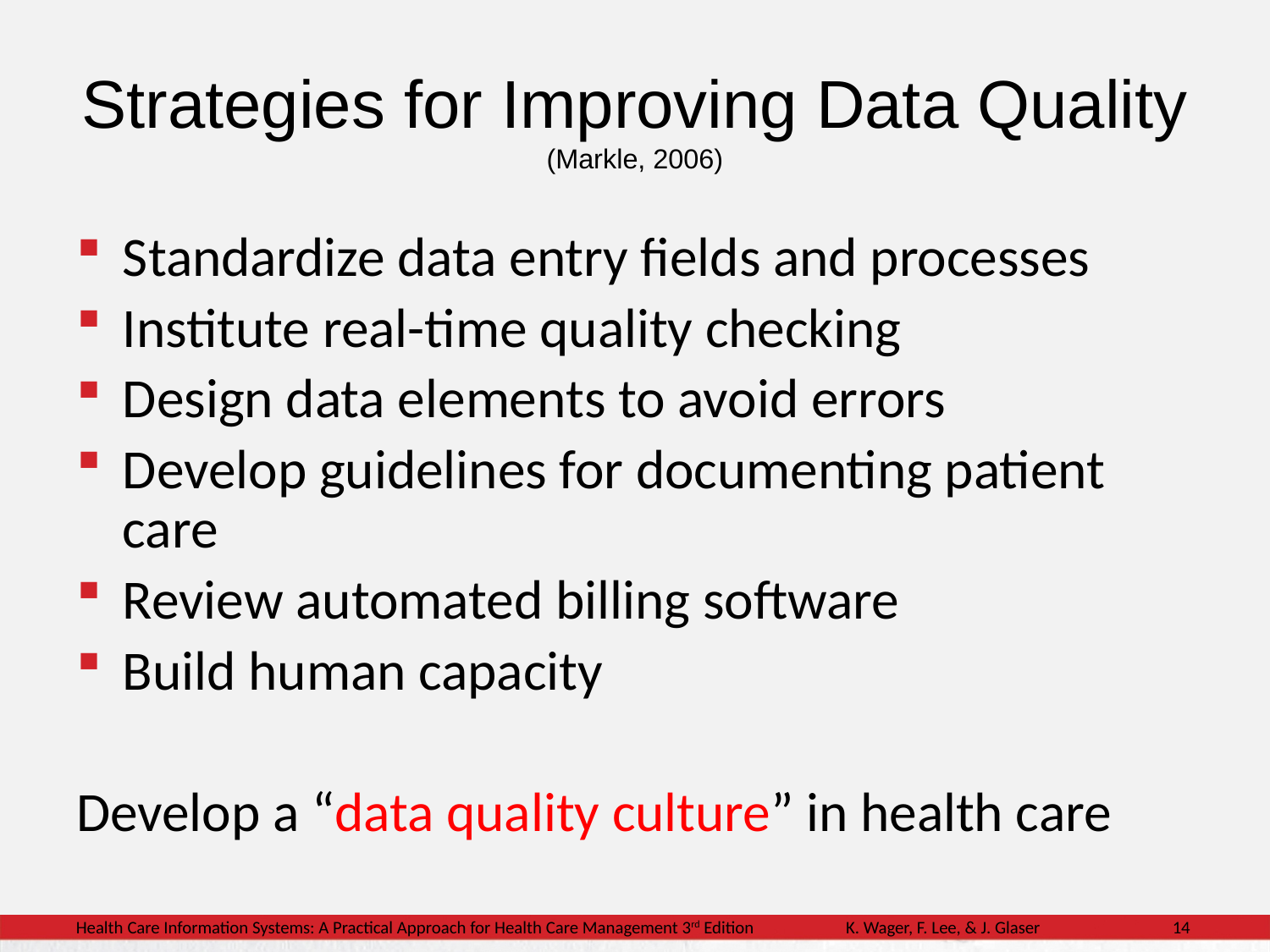

# Strategies for Improving Data Quality (Markle, 2006)
Standardize data entry fields and processes
Institute real-time quality checking
Design data elements to avoid errors
Develop guidelines for documenting patient care
Review automated billing software
Build human capacity

Develop a “data quality culture” in health care